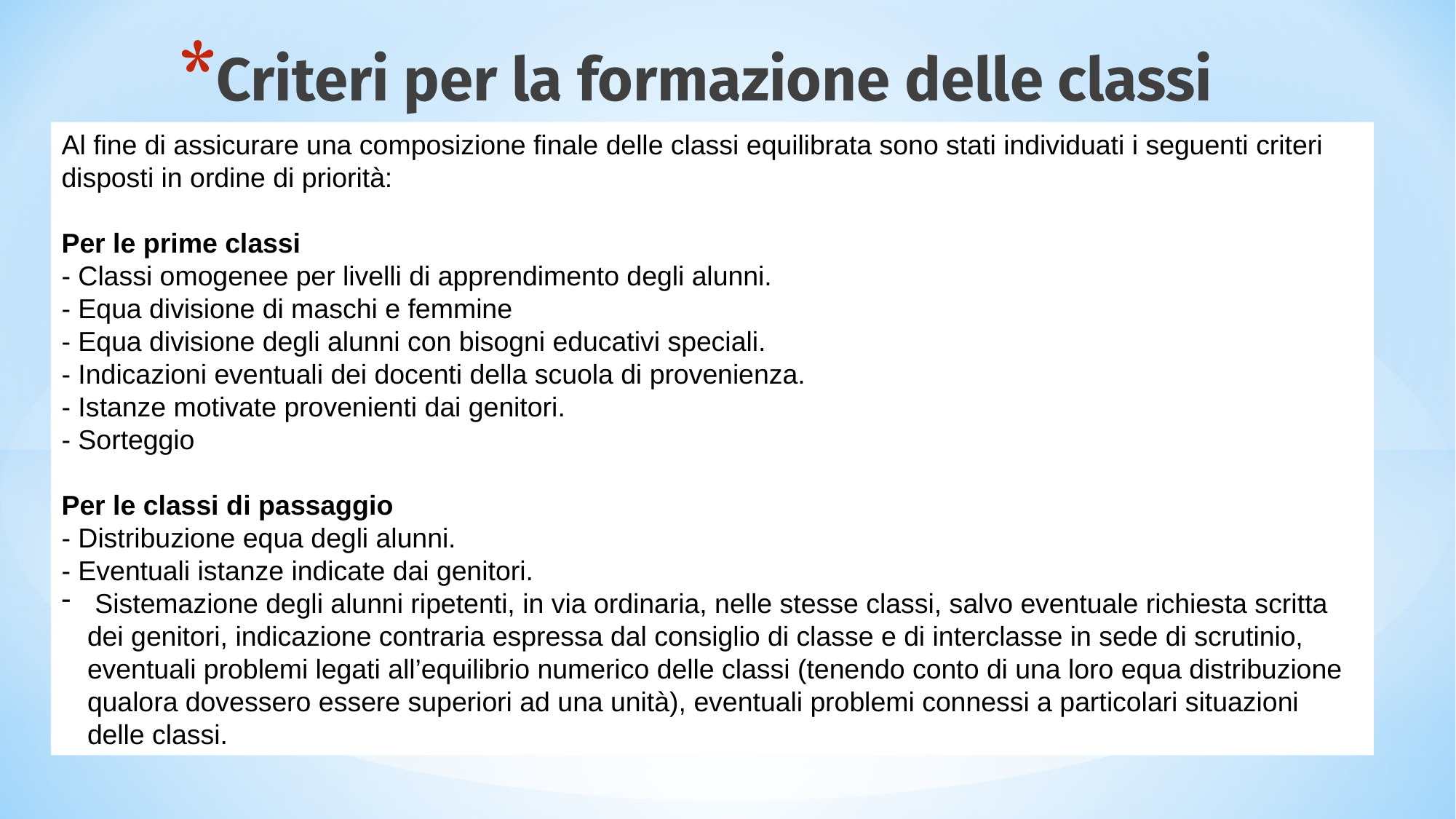

Criteri per la formazione delle classi
Al fine di assicurare una composizione finale delle classi equilibrata sono stati individuati i seguenti criteri disposti in ordine di priorità:

Per le prime classi
- Classi omogenee per livelli di apprendimento degli alunni.
- Equa divisione di maschi e femmine
- Equa divisione degli alunni con bisogni educativi speciali.
- Indicazioni eventuali dei docenti della scuola di provenienza.
- Istanze motivate provenienti dai genitori.
- Sorteggio

Per le classi di passaggio
- Distribuzione equa degli alunni.
- Eventuali istanze indicate dai genitori.
 Sistemazione degli alunni ripetenti, in via ordinaria, nelle stesse classi, salvo eventuale richiesta scritta dei genitori, indicazione contraria espressa dal consiglio di classe e di interclasse in sede di scrutinio, eventuali problemi legati all’equilibrio numerico delle classi (tenendo conto di una loro equa distribuzione qualora dovessero essere superiori ad una unità), eventuali problemi connessi a particolari situazioni delle classi.